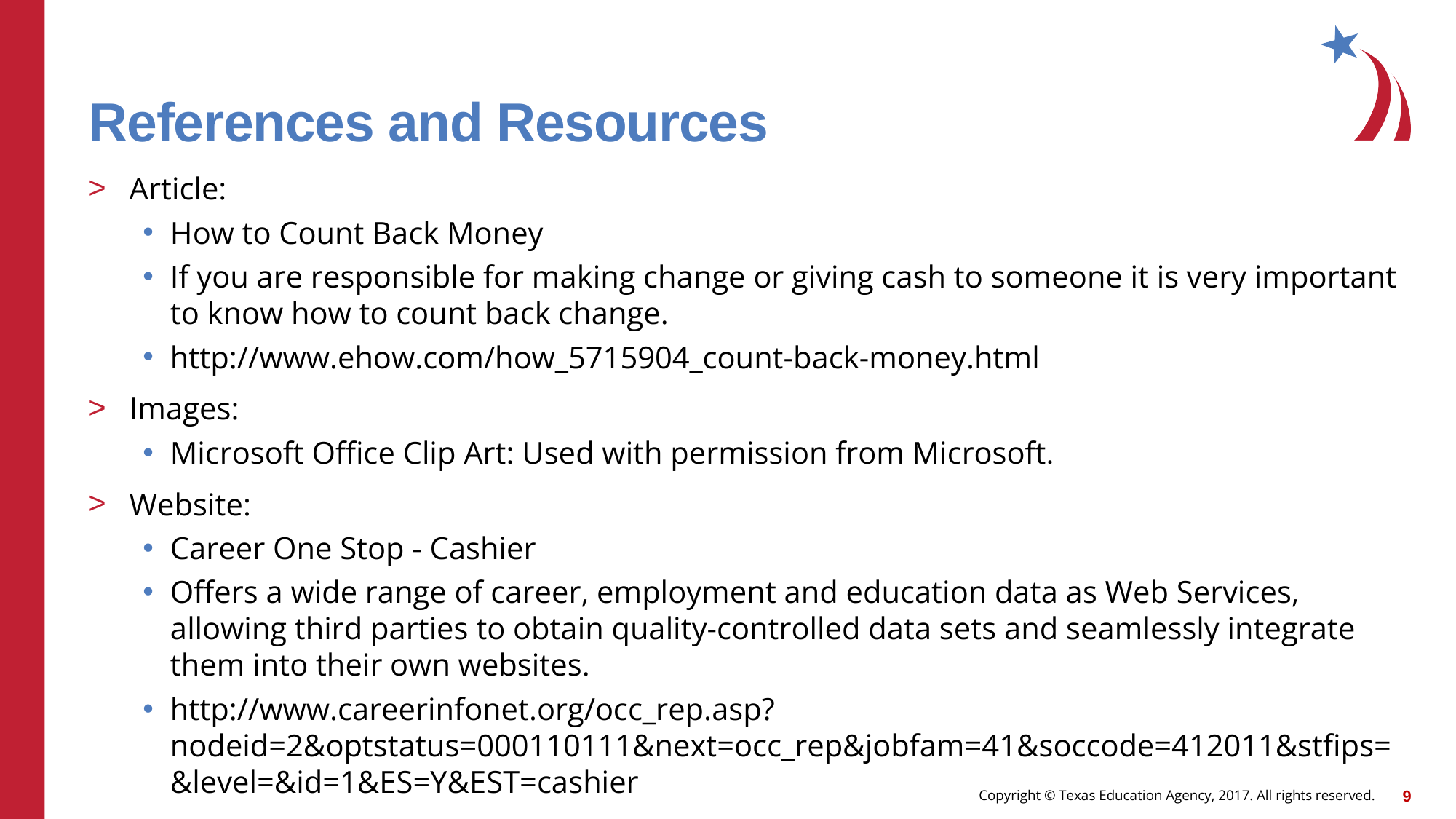

# References and Resources
Article:
How to Count Back Money
If you are responsible for making change or giving cash to someone it is very important to know how to count back change.
http://www.ehow.com/how_5715904_count-back-money.html
Images:
Microsoft Office Clip Art: Used with permission from Microsoft.
Website:
Career One Stop - Cashier
Offers a wide range of career, employment and education data as Web Services, allowing third parties to obtain quality-controlled data sets and seamlessly integrate them into their own websites.
http://www.careerinfonet.org/occ_rep.asp?nodeid=2&optstatus=000110111&next=occ_rep&jobfam=41&soccode=412011&stfips=&level=&id=1&ES=Y&EST=cashier